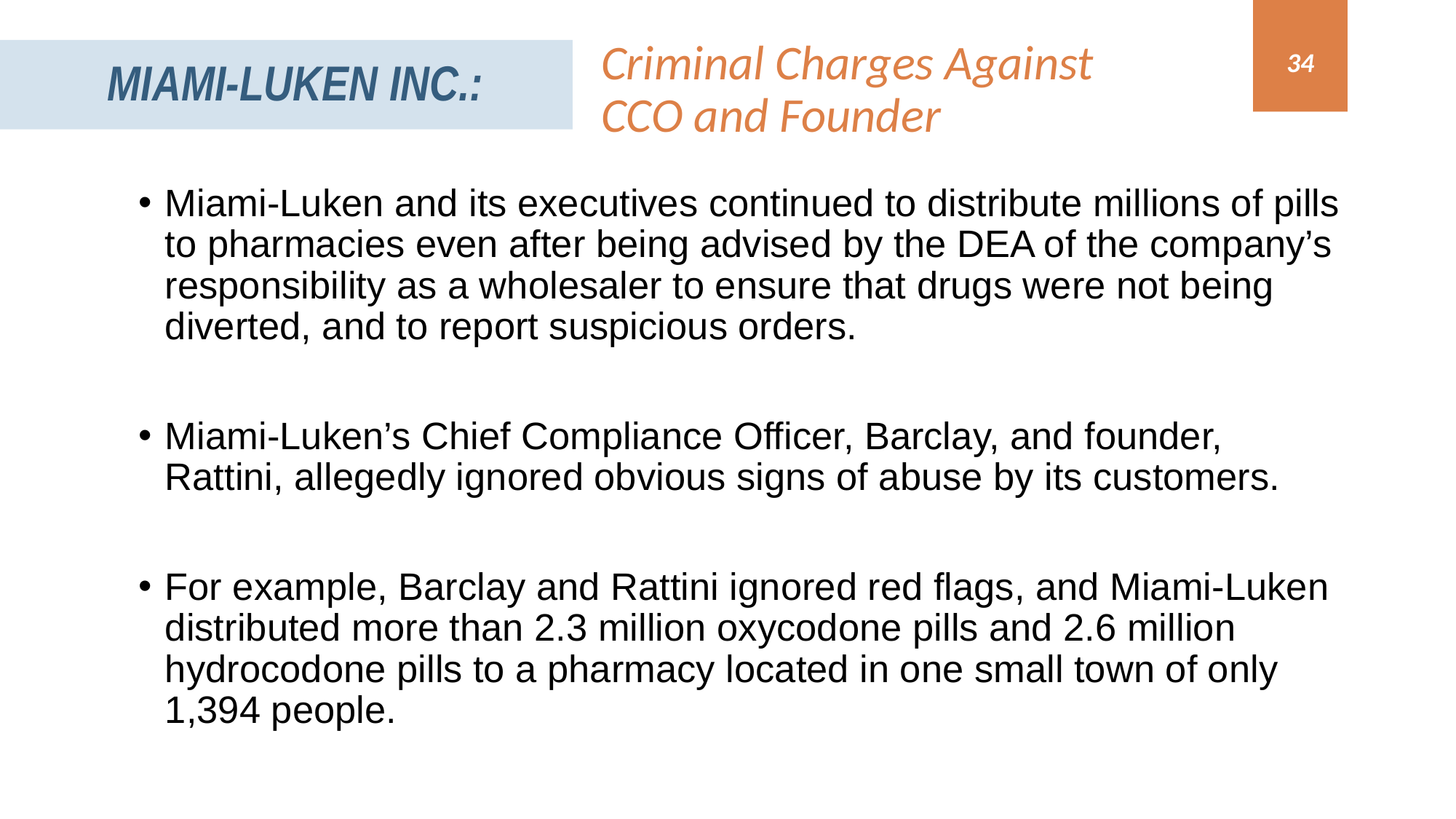

Criminal Charges Against CCO and Founder
Miami-Luken Inc.:

34
Miami-Luken and its executives continued to distribute millions of pills to pharmacies even after being advised by the DEA of the company’s responsibility as a wholesaler to ensure that drugs were not being diverted, and to report suspicious orders.

Miami-Luken’s Chief Compliance Officer, Barclay, and founder, Rattini, allegedly ignored obvious signs of abuse by its customers.

For example, Barclay and Rattini ignored red flags, and Miami-Luken distributed more than 2.3 million oxycodone pills and 2.6 million hydrocodone pills to a pharmacy located in one small town of only 1,394 people.